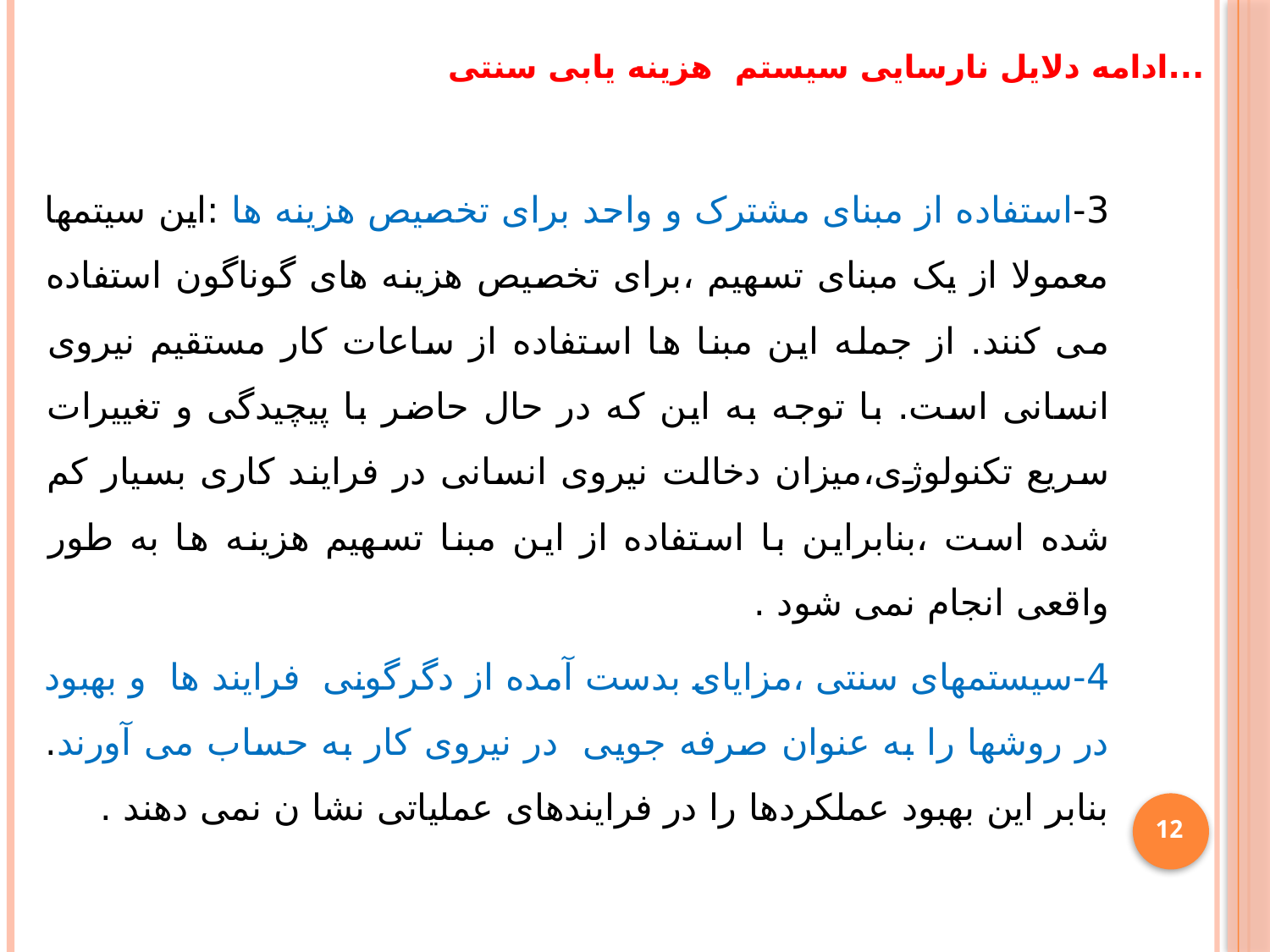

# ...ادامه دلایل نارسایی سیستم  هزینه یابی سنتی
3-استفاده از مبنای مشترک و واحد برای تخصیص هزینه ها :این سیتمها معمولا از یک مبنای تسهیم ،برای تخصیص هزینه های گوناگون استفاده می کنند. از جمله این مبنا ها استفاده از ساعات کار مستقیم نیروی انسانی است. با توجه به این که در حال حاضر با پیچیدگی و تغییرات سریع تکنولوژی،میزان دخالت نیروی انسانی در فرایند کاری بسیار کم شده است ،بنابراین با استفاده از این مبنا تسهیم هزینه ها به طور واقعی انجام نمی شود .
4-سیستمهای سنتی ،مزایای بدست آمده از دگرگونی  فرایند ها  و بهبود در روشها را به عنوان صرفه جویی  در نیروی کار به حساب می آورند. بنابر این بهبود عملکردها را در فرایندهای عملیاتی نشا ن نمی دهند .

12